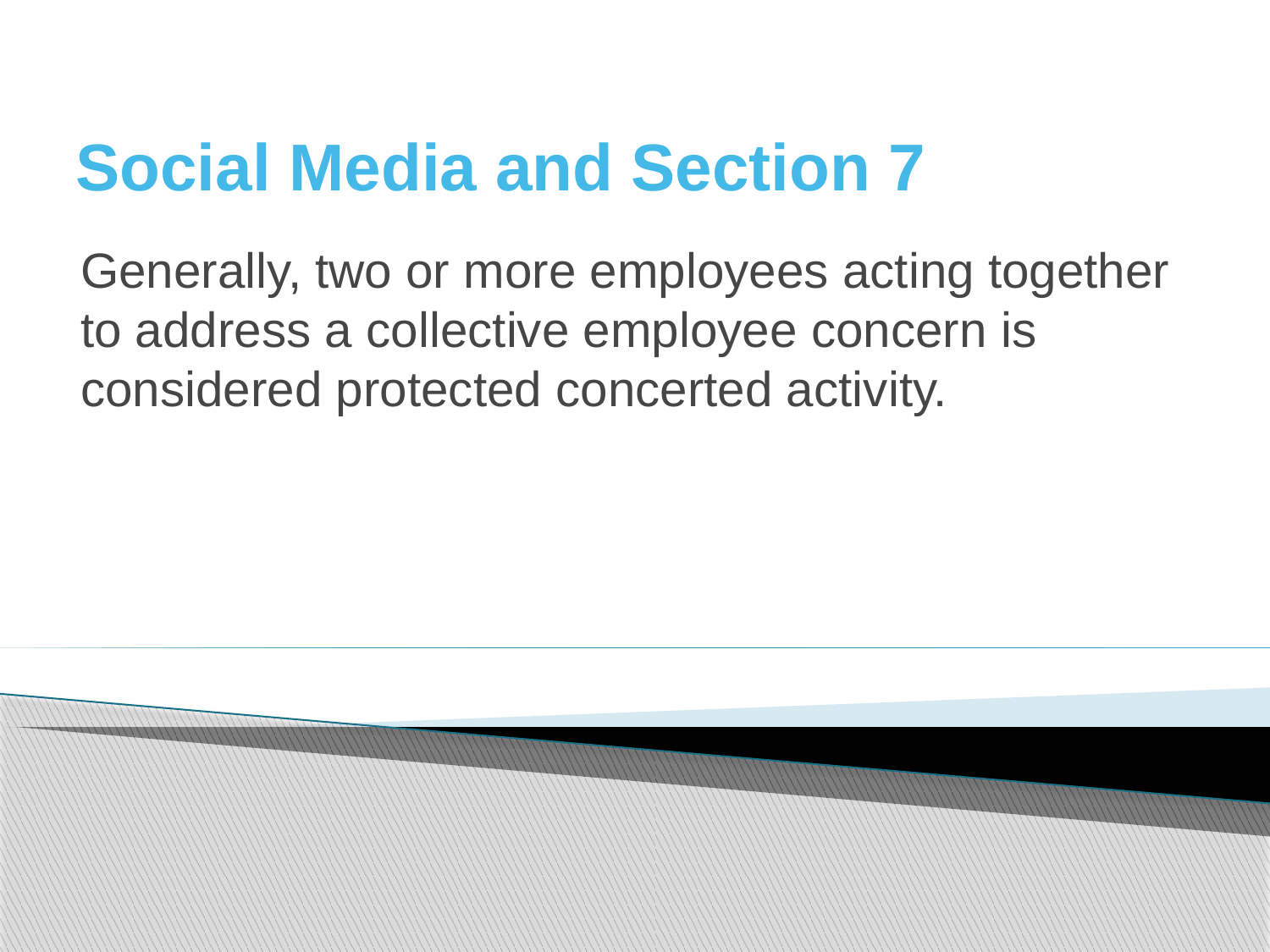

# Social Media and Section 7
Generally, two or more employees acting together to address a collective employee concern is considered protected concerted activity.